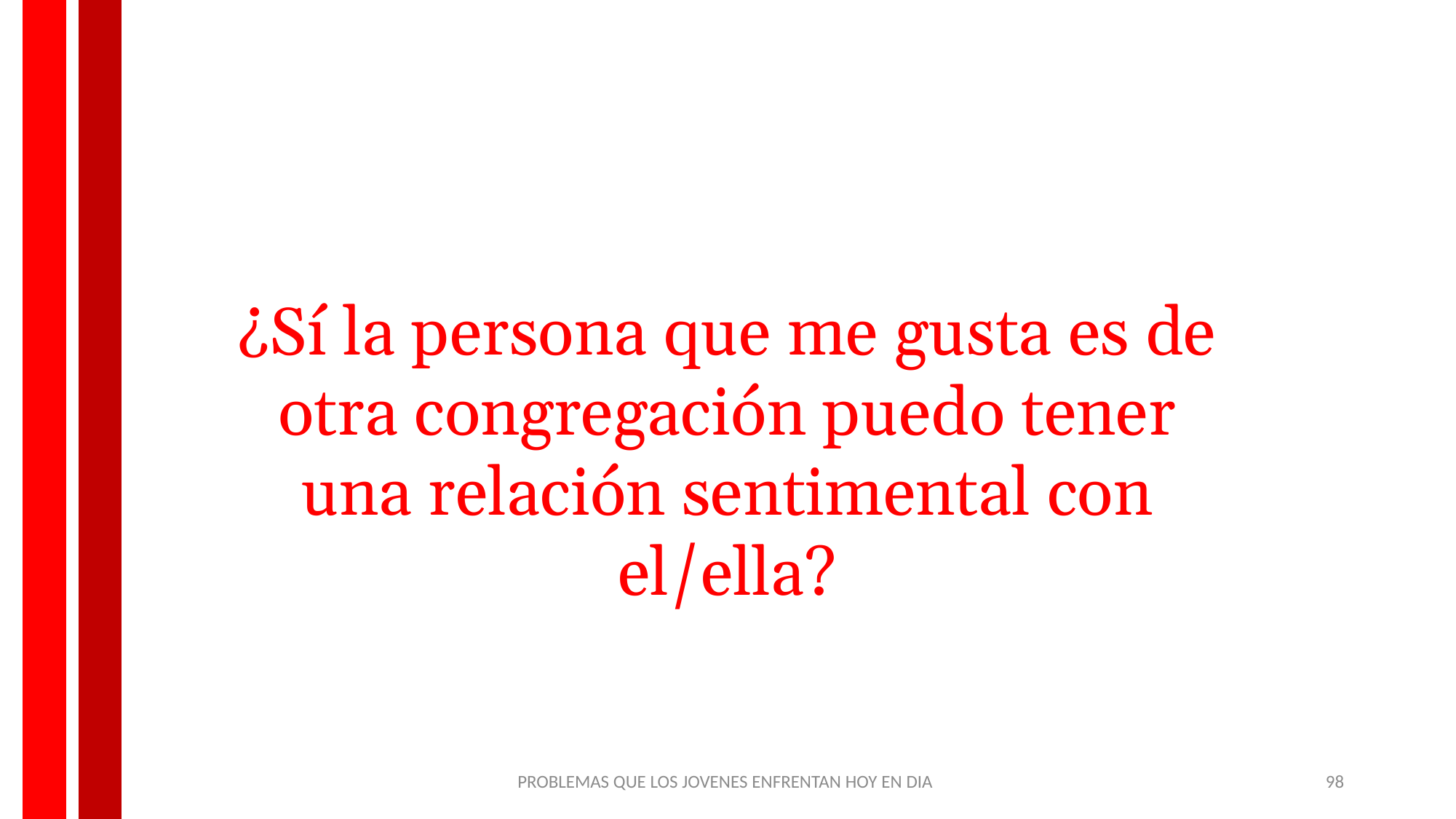

¿Sí la persona que me gusta es de otra congregación puedo tener una relación sentimental con el/ella?

PROBLEMAS QUE LOS JOVENES ENFRENTAN HOY EN DIA
98